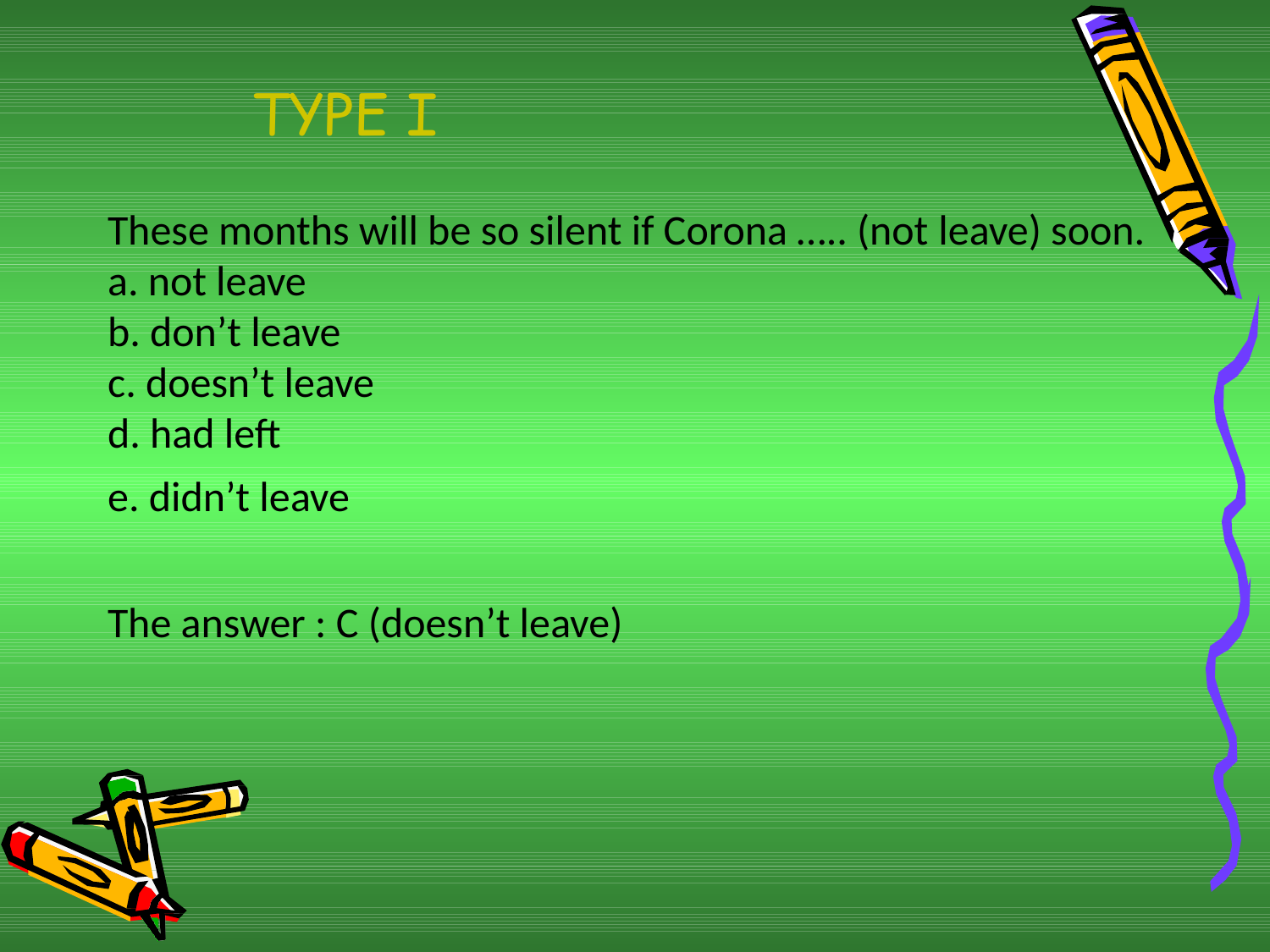

# TYPE I

These months will be so silent if Corona ….. (not leave) soon.
a. not leave
b. don’t leave
c. doesn’t leave
d. had left
e. didn’t leave

The answer : C (doesn’t leave)